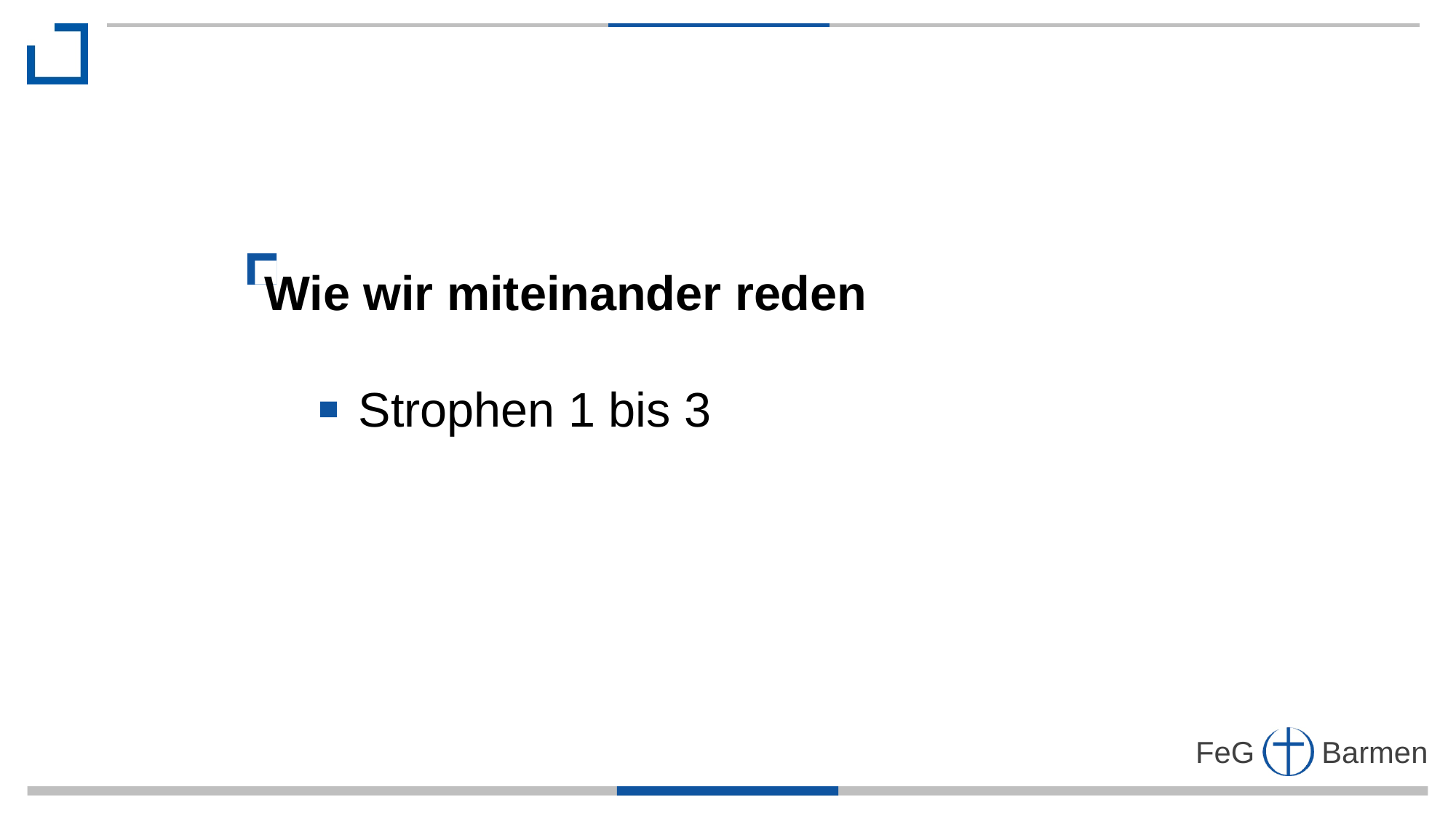

Wie wir miteinander reden

       Strophen 1 bis 3